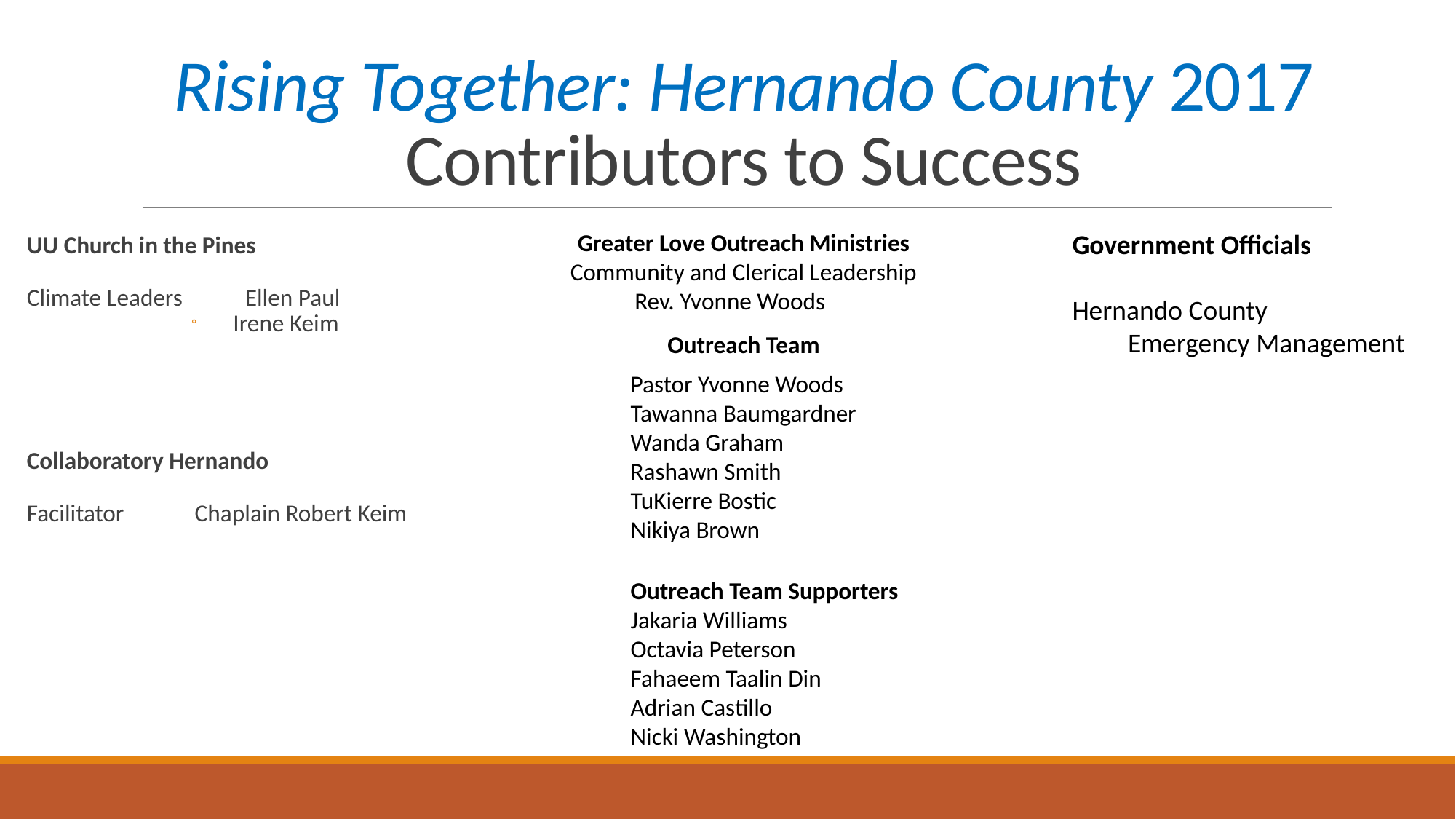

# Rising Together: Hernando County 2017 Contributors to Success
Greater Love Outreach Ministries
Community and Clerical Leadership
Rev. Yvonne Woods

Outreach Team

Government Officials

Hernando County
         Emergency Management

UU Church in the Pines

Climate Leaders	Ellen Paul
   Irene Keim

Collaboratory Hernando

Facilitator             Chaplain Robert Keim

Pastor Yvonne Woods
Tawanna Baumgardner
Wanda Graham
Rashawn Smith
TuKierre Bostic
Nikiya Brown

Outreach Team Supporters
Jakaria Williams
Octavia Peterson
Fahaeem Taalin Din
Adrian Castillo
Nicki Washington